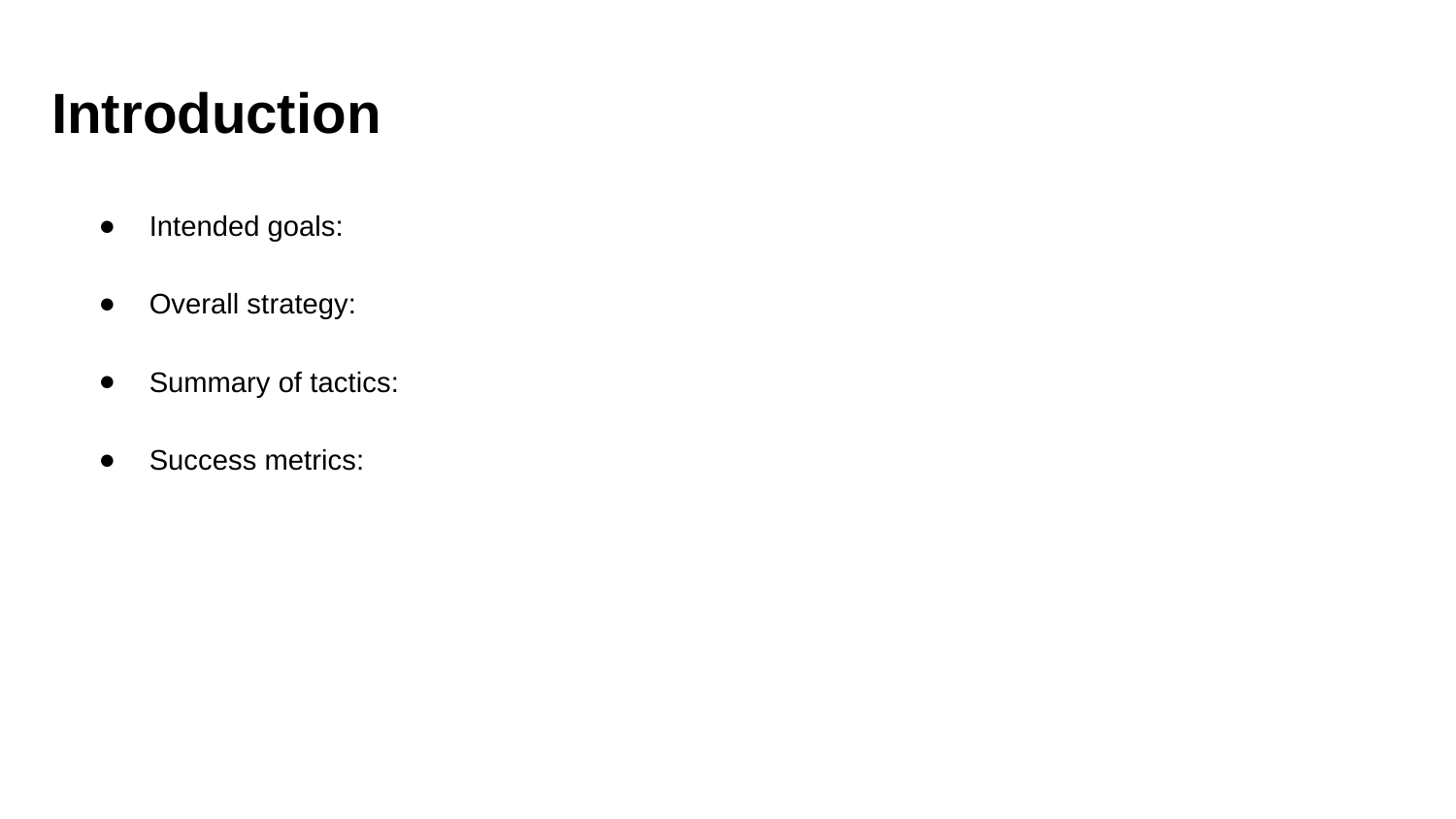

Introduction
#

Intended goals:

Overall strategy:

Summary of tactics:

Success metrics: